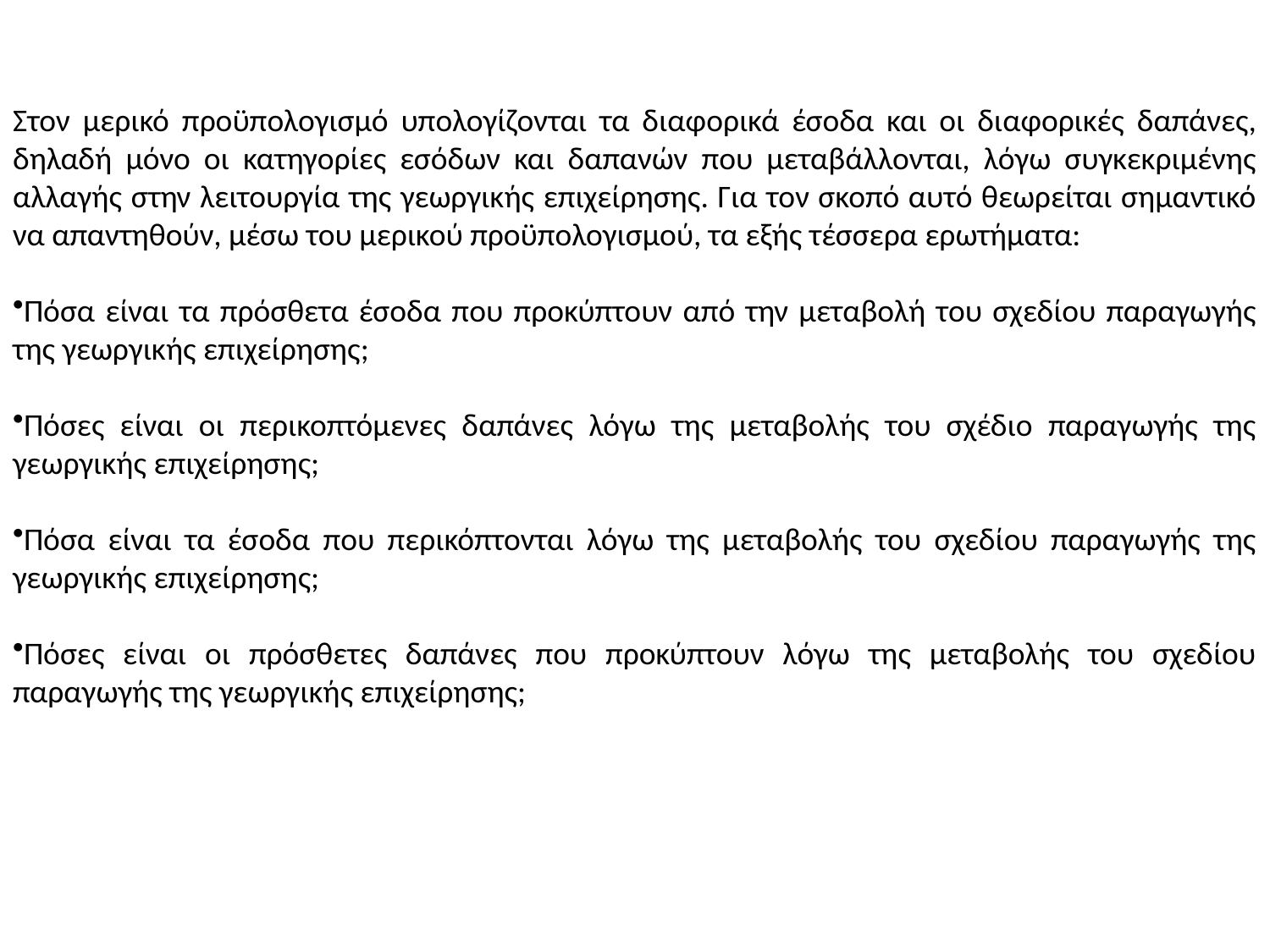

Στον μερικό προϋπολογισμό υπολογίζονται τα διαφορικά έσοδα και οι διαφορικές δαπάνες, δηλαδή μόνο οι κατηγορίες εσόδων και δαπανών που μεταβάλλονται, λόγω συγκεκριμένης αλλαγής στην λειτουργία της γεωργικής επιχείρησης. Για τον σκοπό αυτό θεωρείται σημαντικό να απαντηθούν, μέσω του μερικού προϋπολογισμού, τα εξής τέσσερα ερωτήματα:

Πόσα είναι τα πρόσθετα έσοδα που προκύπτουν από την μεταβολή του σχεδίου παραγωγής της γεωργικής επιχείρησης;

Πόσες είναι οι περικοπτόμενες δαπάνες λόγω της μεταβολής του σχέδιο παραγωγής της γεωργικής επιχείρησης;

Πόσα είναι τα έσοδα που περικόπτονται λόγω της μεταβολής του σχεδίου παραγωγής της γεωργικής επιχείρησης;

Πόσες είναι οι πρόσθετες δαπάνες που προκύπτουν λόγω της μεταβολής του σχεδίου παραγωγής της γεωργικής επιχείρησης;